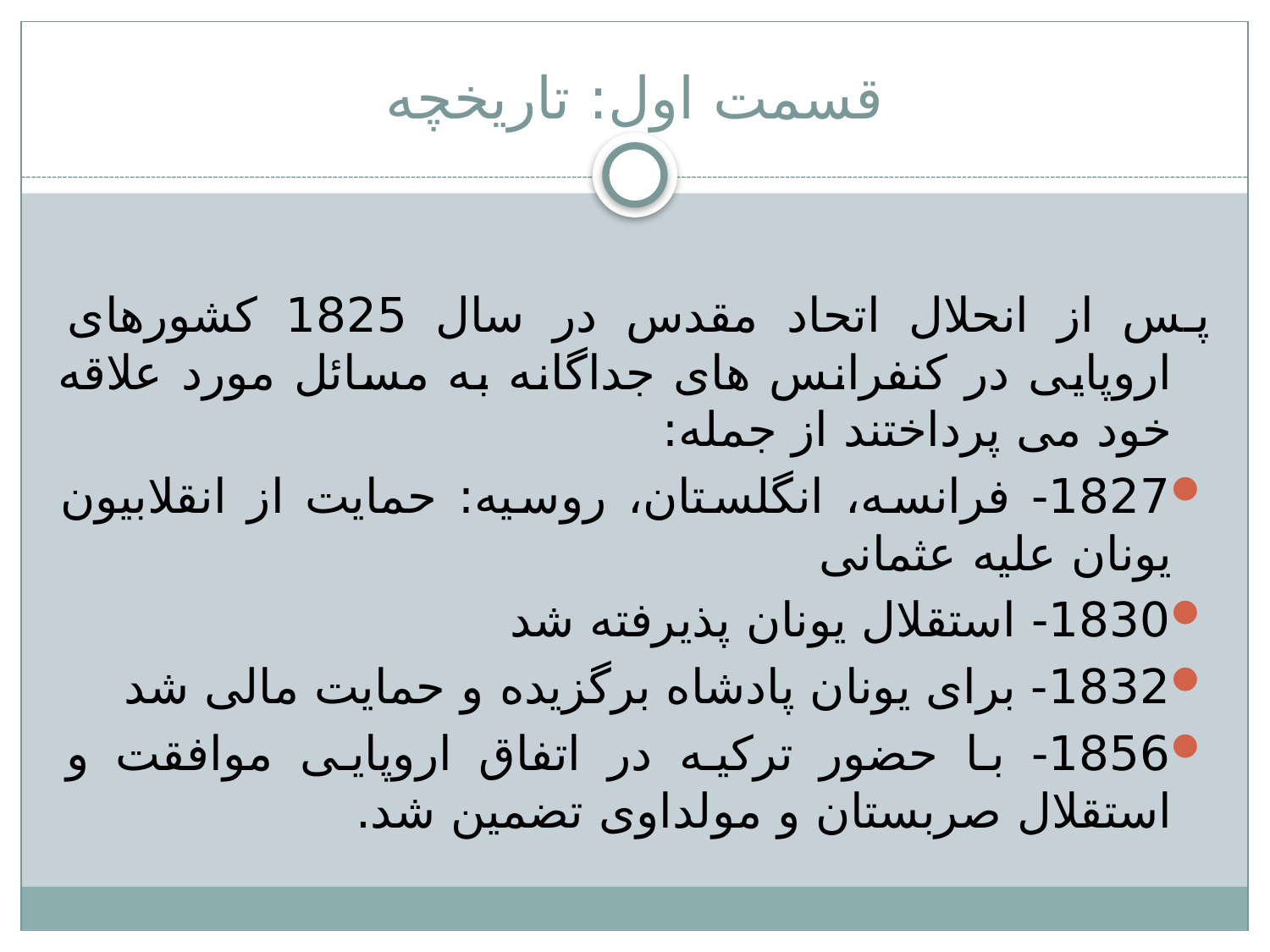

# قسمت اول: تاریخچه

	پس از انحلال اتحاد مقدس در سال 1825 کشورهای اروپایی در کنفرانس های جداگانه به مسائل مورد علاقه خود می پرداختند از جمله:
1827- فرانسه، انگلستان، روسیه: حمایت از انقلابیون یونان علیه عثمانی
1830- استقلال یونان پذیرفته شد
1832- برای یونان پادشاه برگزیده و حمایت مالی شد
1856- با حضور ترکیه در اتفاق اروپایی موافقت و استقلال صربستان و مولداوی تضمین شد.